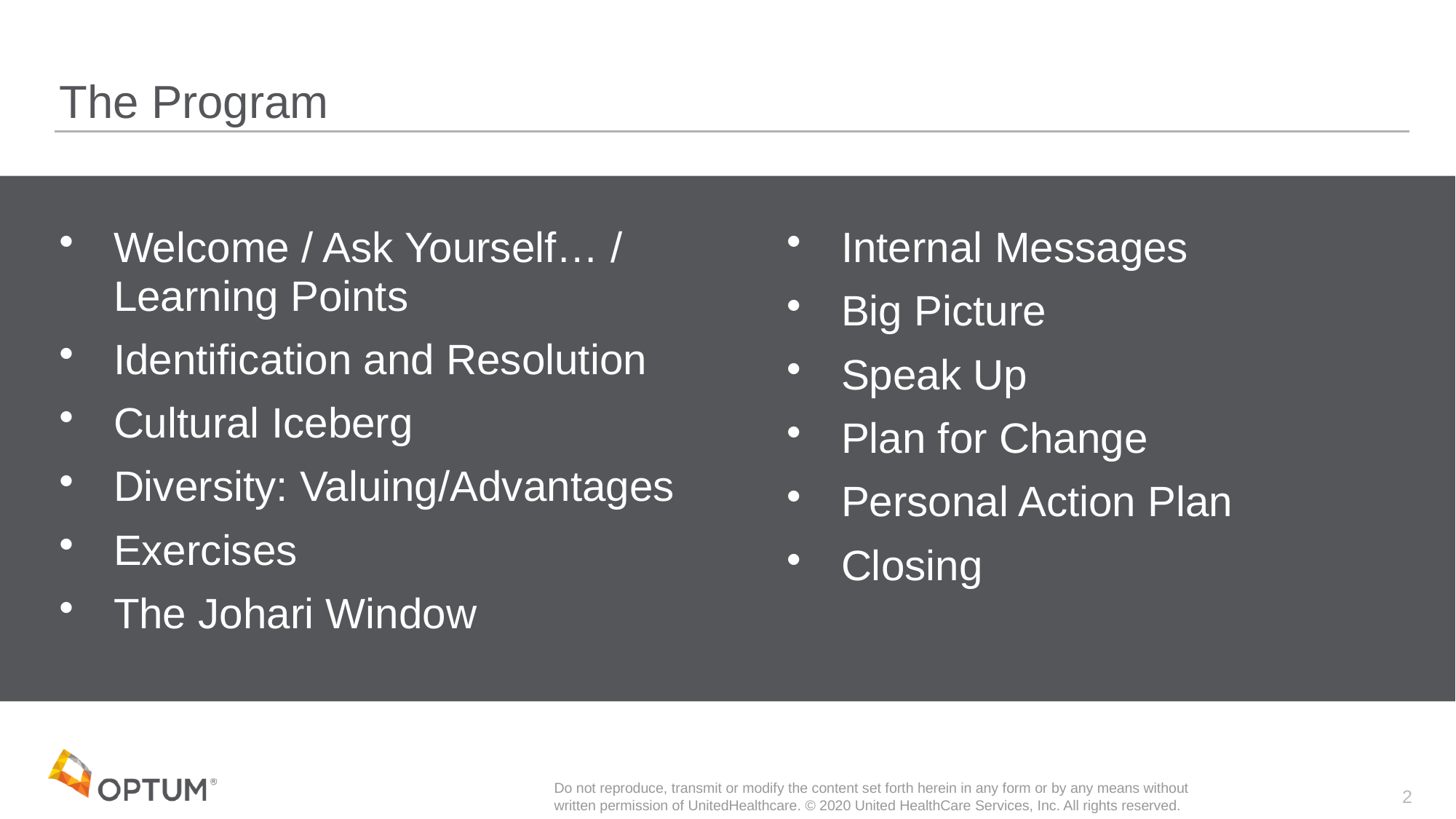

# The Program

Welcome / Ask Yourself… / Learning Points
Identification and Resolution
Cultural Iceberg
Diversity: Valuing/Advantages
Exercises
The Johari Window
Internal Messages
Big Picture
Speak Up
Plan for Change
Personal Action Plan
Closing

2
Do not reproduce, transmit or modify the content set forth herein in any form or by any means without written permission of UnitedHealthcare. © 2020 United HealthCare Services, Inc. All rights reserved.